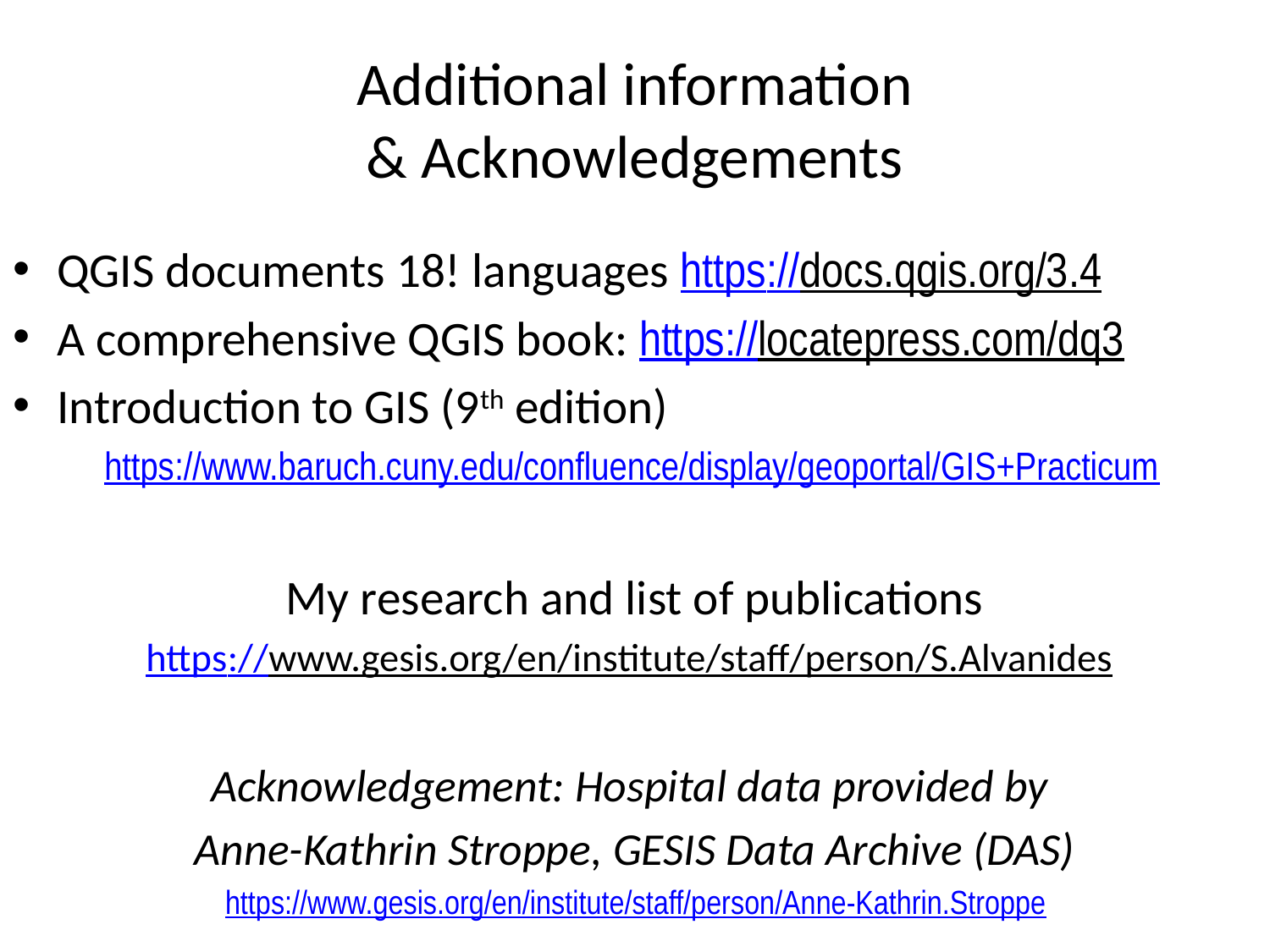

# Additional information & Acknowledgements
QGIS documents 18! languages https://docs.qgis.org/3.4
A comprehensive QGIS book: https://locatepress.com/dq3
Introduction to GIS (9th edition)
https://www.baruch.cuny.edu/confluence/display/geoportal/GIS+Practicum

My research and list of publications
https://www.gesis.org/en/institute/staff/person/S.Alvanides

Acknowledgement: Hospital data provided by
Anne-Kathrin Stroppe, GESIS Data Archive (DAS)
https://www.gesis.org/en/institute/staff/person/Anne-Kathrin.Stroppe